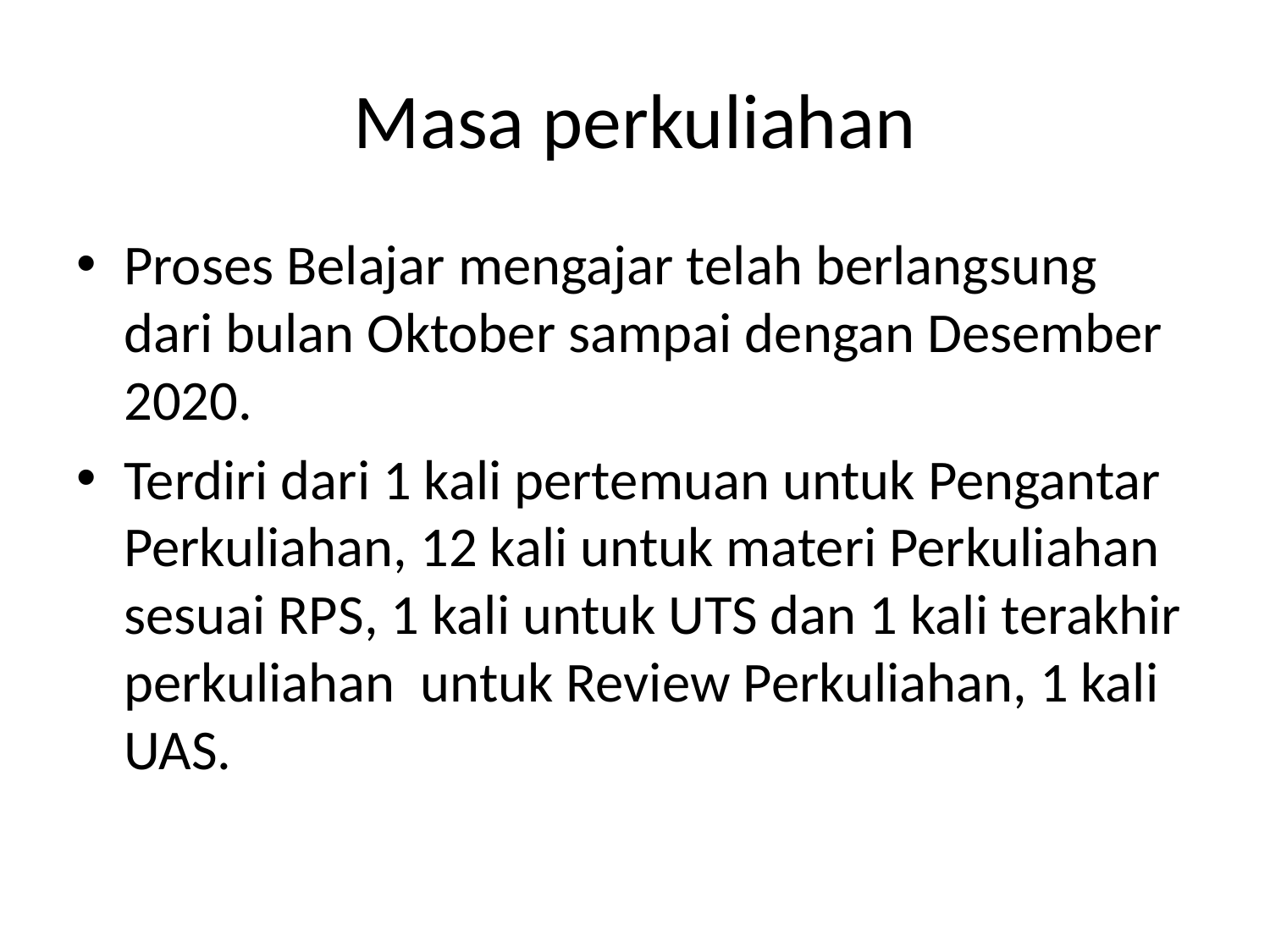

# Masa perkuliahan
Proses Belajar mengajar telah berlangsung dari bulan Oktober sampai dengan Desember 2020.
Terdiri dari 1 kali pertemuan untuk Pengantar Perkuliahan, 12 kali untuk materi Perkuliahan sesuai RPS, 1 kali untuk UTS dan 1 kali terakhir perkuliahan  untuk Review Perkuliahan, 1 kali UAS.